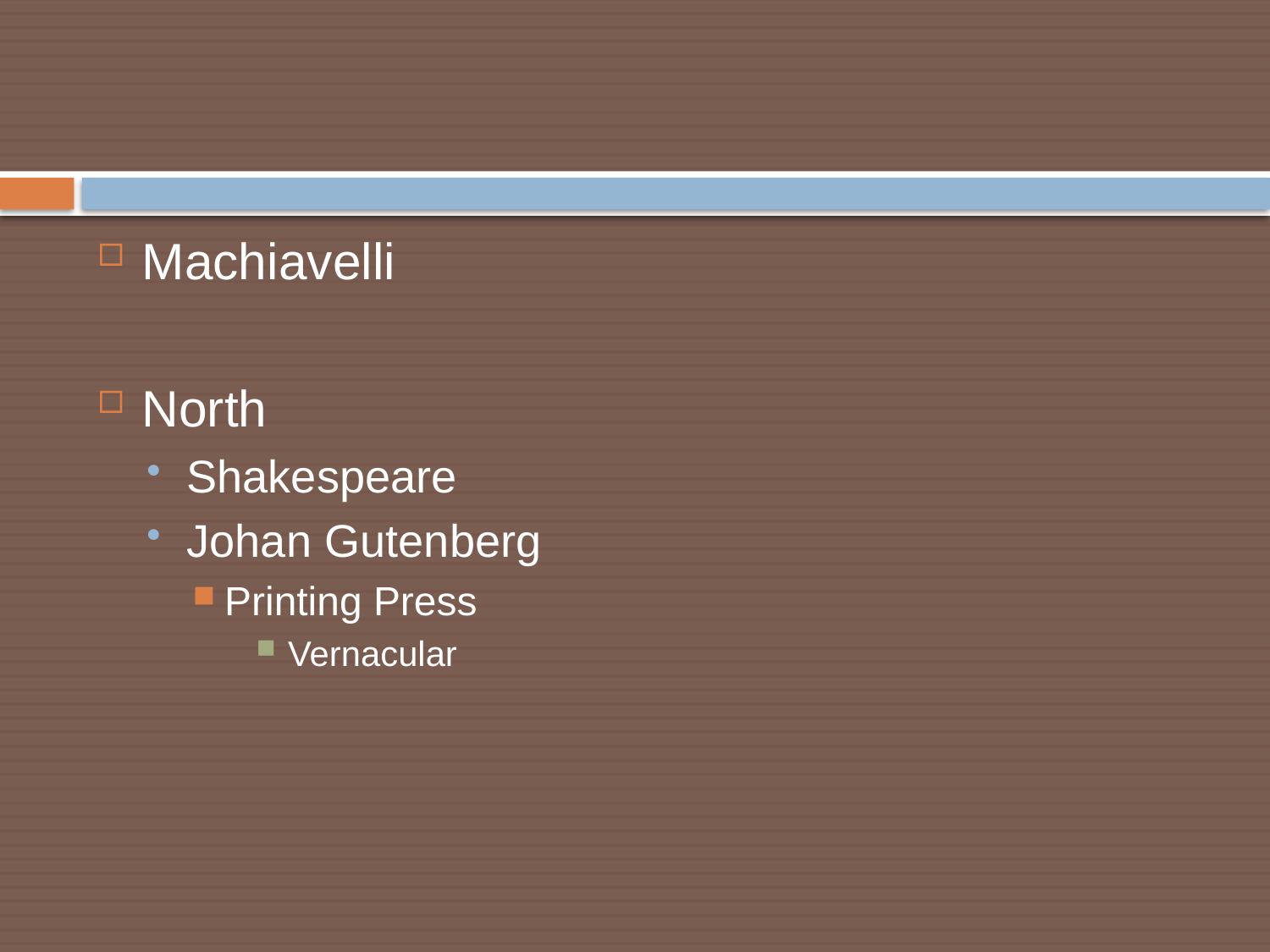

#
Machiavelli

North
Shakespeare
Johan Gutenberg
Printing Press
Vernacular